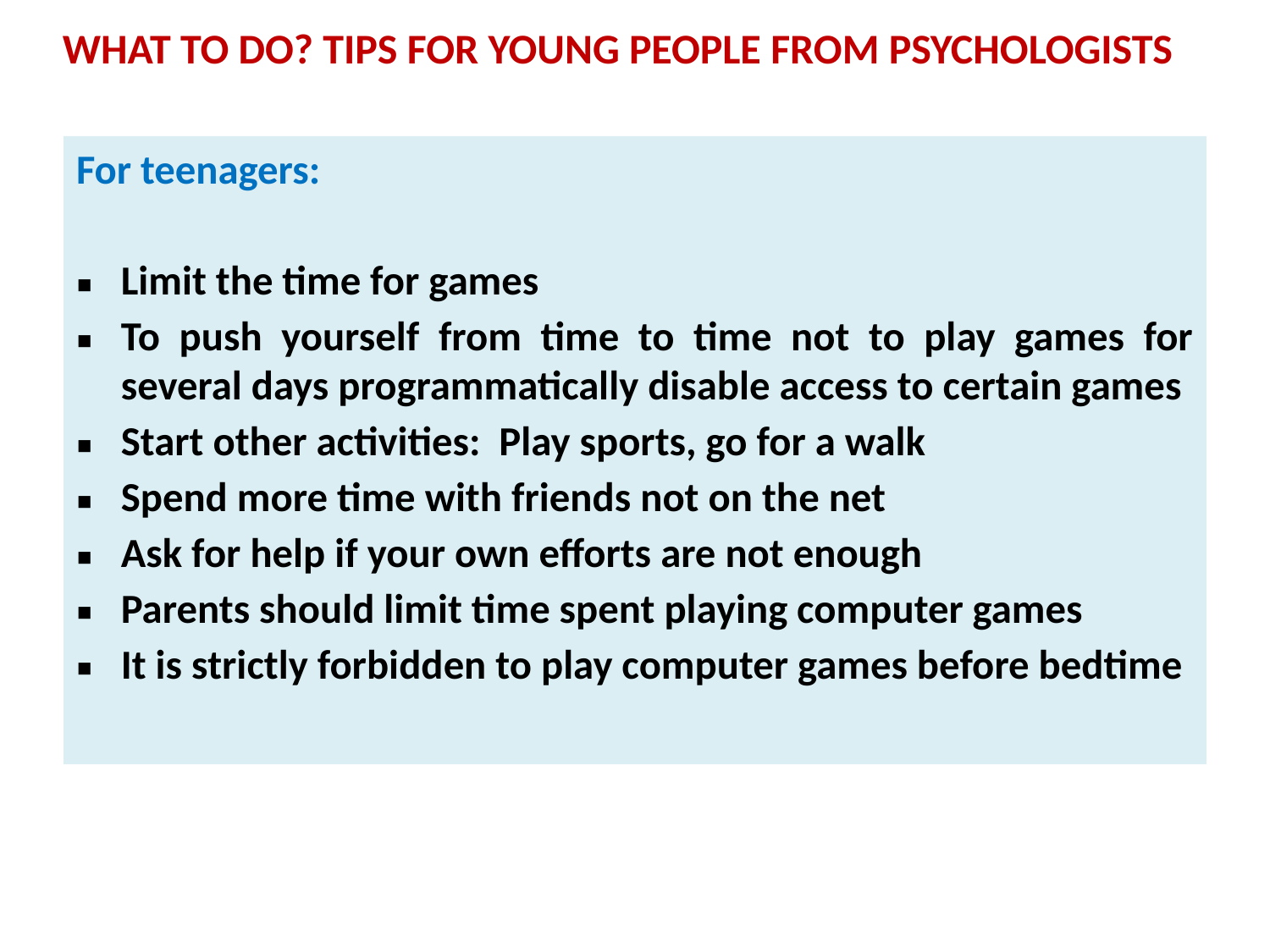

# WHAT TO DO? TIPS FOR YOUNG PEOPLE FROM PSYCHOLOGISTS
For teenagers:

Limit the time for games
To push yourself from time to time not to play games for several days programmatically disable access to certain games
Start other activities:  Play sports, go for a walk
Spend more time with friends not on the net
Ask for help if your own efforts are not enough
Parents should limit time spent playing computer games
It is strictly forbidden to play computer games before bedtime